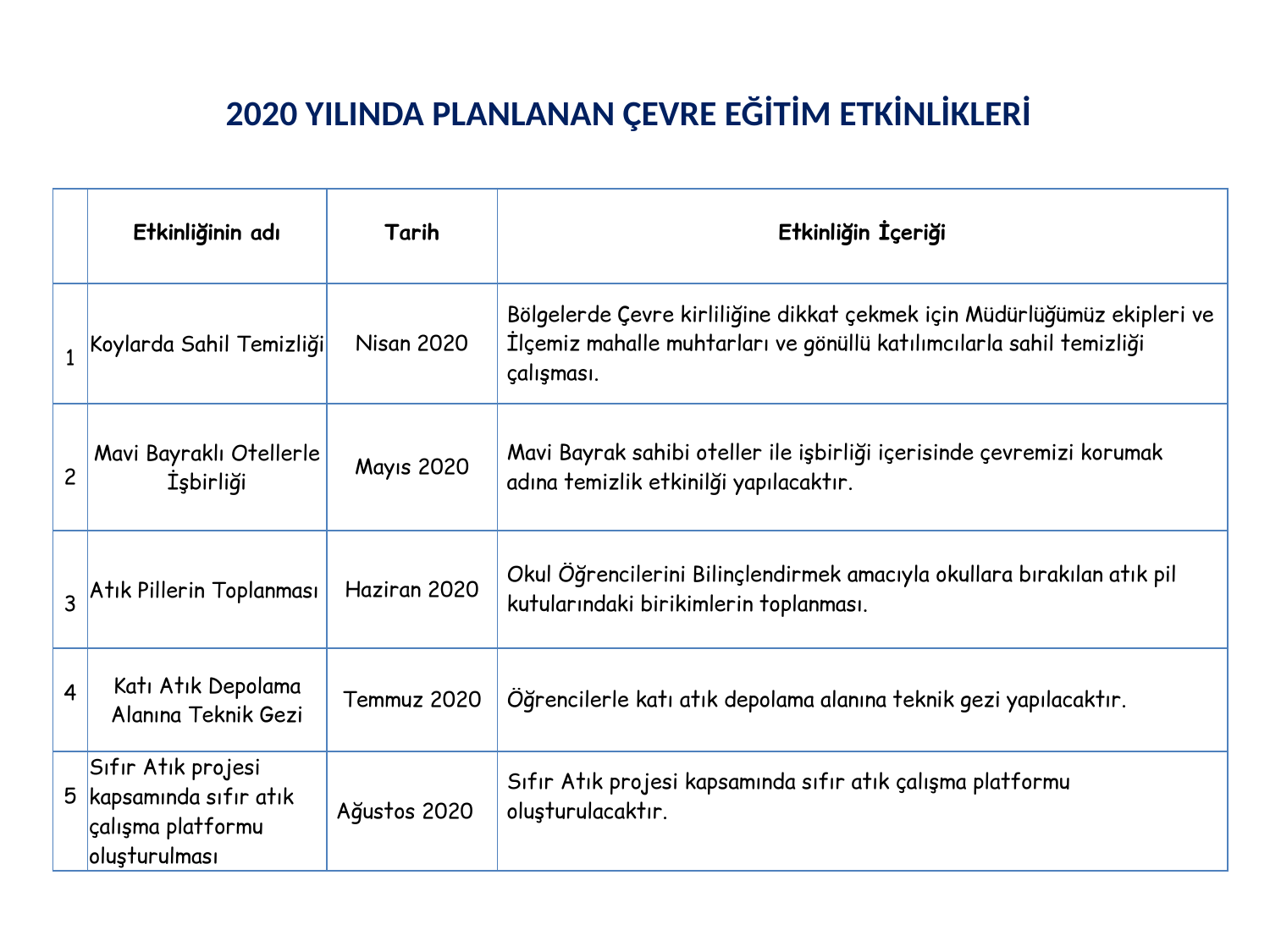

2020 YILINDA PLANLANAN ÇEVRE EĞİTİM ETKİNLİKLERİ
|  | Etkinliğinin adı | Tarih | Etkinliğin İçeriği |
| --- | --- | --- | --- |
| 1 | Koylarda Sahil Temizliği | Nisan 2020 | Bölgelerde Çevre kirliliğine dikkat çekmek için Müdürlüğümüz ekipleri ve İlçemiz mahalle muhtarları ve gönüllü katılımcılarla sahil temizliği çalışması. |
| 2 | Mavi Bayraklı Otellerle İşbirliği | Mayıs 2020 | Mavi Bayrak sahibi oteller ile işbirliği içerisinde çevremizi korumak adına temizlik etkinilği yapılacaktır. |
| 3 | Atık Pillerin Toplanması | Haziran 2020 | Okul Öğrencilerini Bilinçlendirmek amacıyla okullara bırakılan atık pil kutularındaki birikimlerin toplanması. |
| 4 | Katı Atık Depolama Alanına Teknik Gezi | Temmuz 2020 | Öğrencilerle katı atık depolama alanına teknik gezi yapılacaktır. |
| 5 | Sıfır Atık projesi kapsamında sıfır atık çalışma platformu oluşturulması | Ağustos 2020 | Sıfır Atık projesi kapsamında sıfır atık çalışma platformu oluşturulacaktır. |